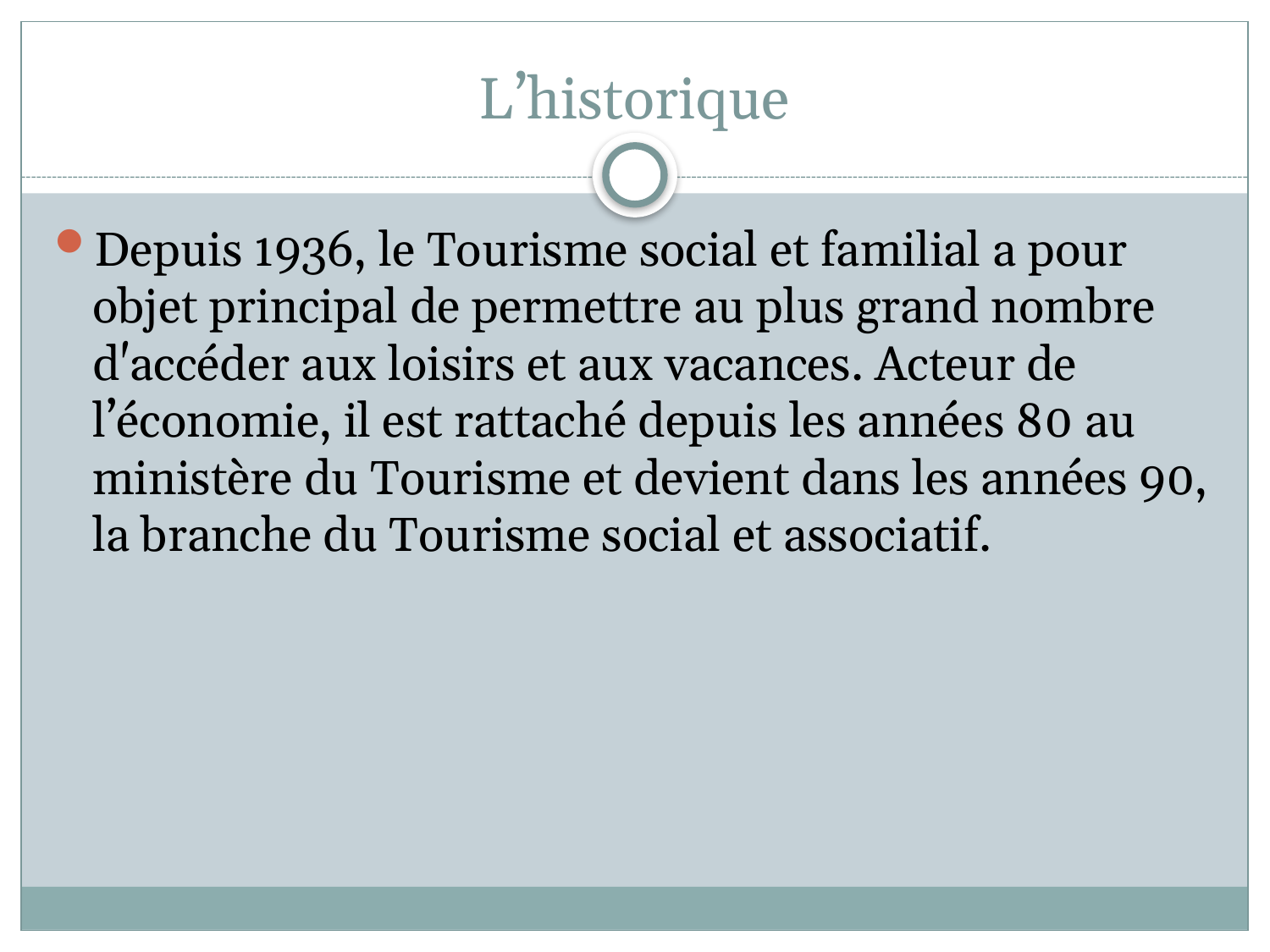

# L’historique
Depuis 1936, le Tourisme social et familial a pour objet principal de permettre au plus grand nombre d'accéder aux loisirs et aux vacances. Acteur de l’économie, il est rattaché depuis les années 80 au  ministère du Tourisme et devient dans les années 90, la branche du Tourisme social et associatif.